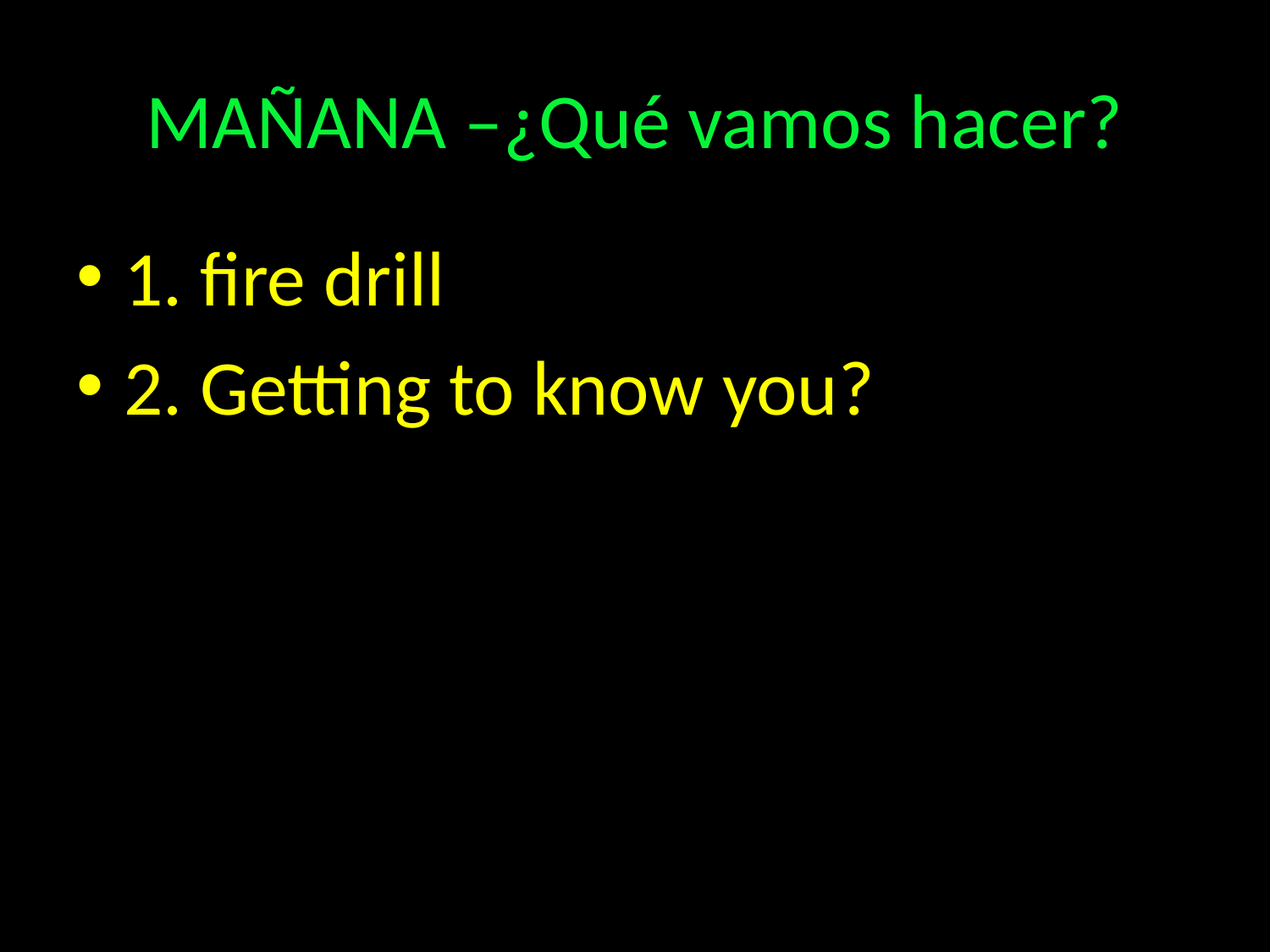

# MAÑANA –¿Qué vamos hacer?
1. fire drill
2. Getting to know you?
3. The Spanish speaking world.
4. Pick one get one.